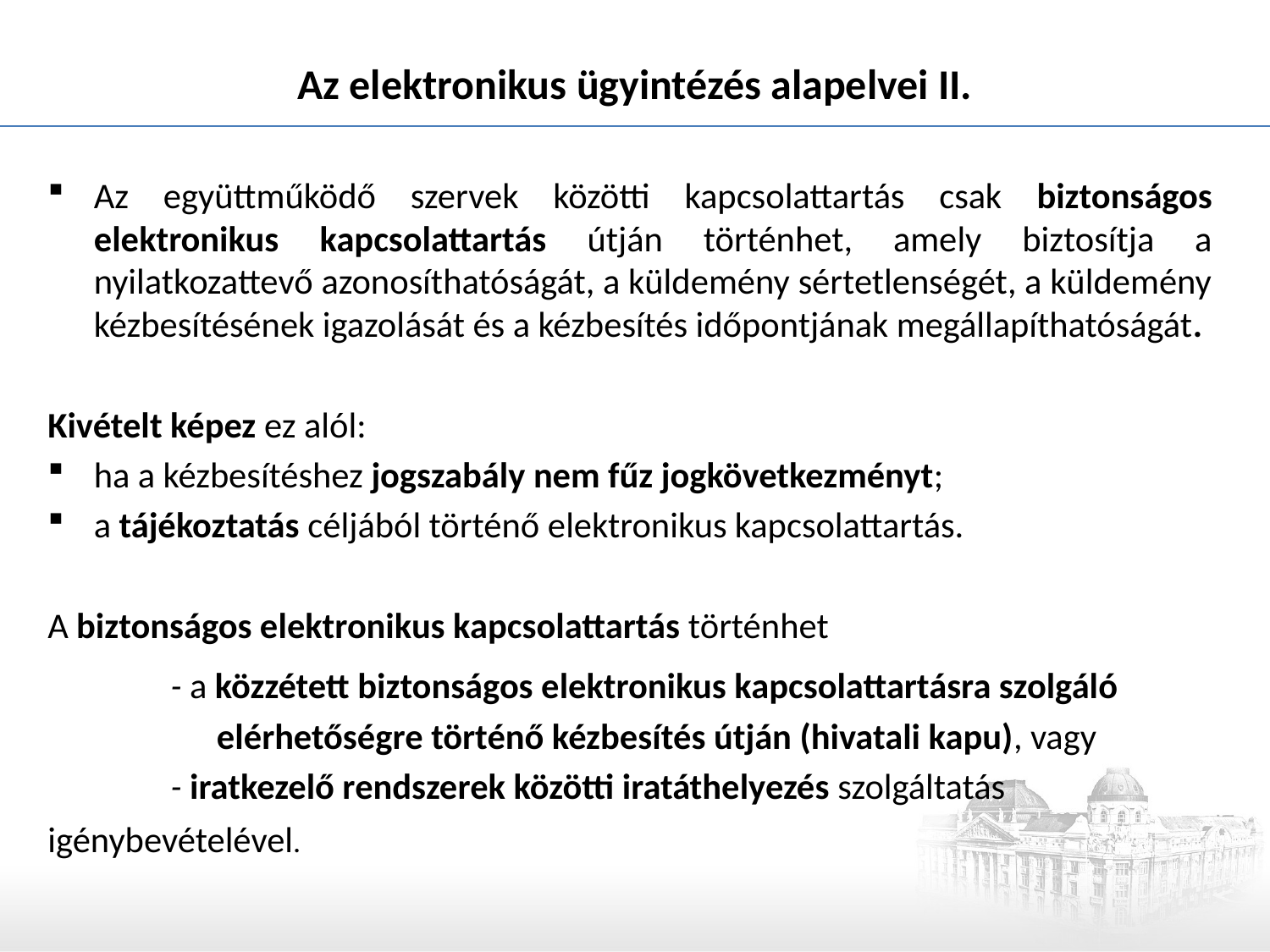

# Az elektronikus ügyintézés alapelvei II.
Az együttműködő szervek közötti kapcsolattartás csak biztonságos elektronikus kapcsolattartás útján történhet, amely biztosítja a nyilatkozattevő azonosíthatóságát, a küldemény sértetlenségét, a küldemény kézbesítésének igazolását és a kézbesítés időpontjának megállapíthatóságát.

Kivételt képez ez alól:
ha a kézbesítéshez jogszabály nem fűz jogkövetkezményt;
a tájékoztatás céljából történő elektronikus kapcsolattartás.

A biztonságos elektronikus kapcsolattartás történhet
 	- a közzétett biztonságos elektronikus kapcsolattartásra szolgáló
                     elérhetőségre történő kézbesítés útján (hivatali kapu), vagy
	- iratkezelő rendszerek közötti iratáthelyezés szolgáltatás
igénybevételével.